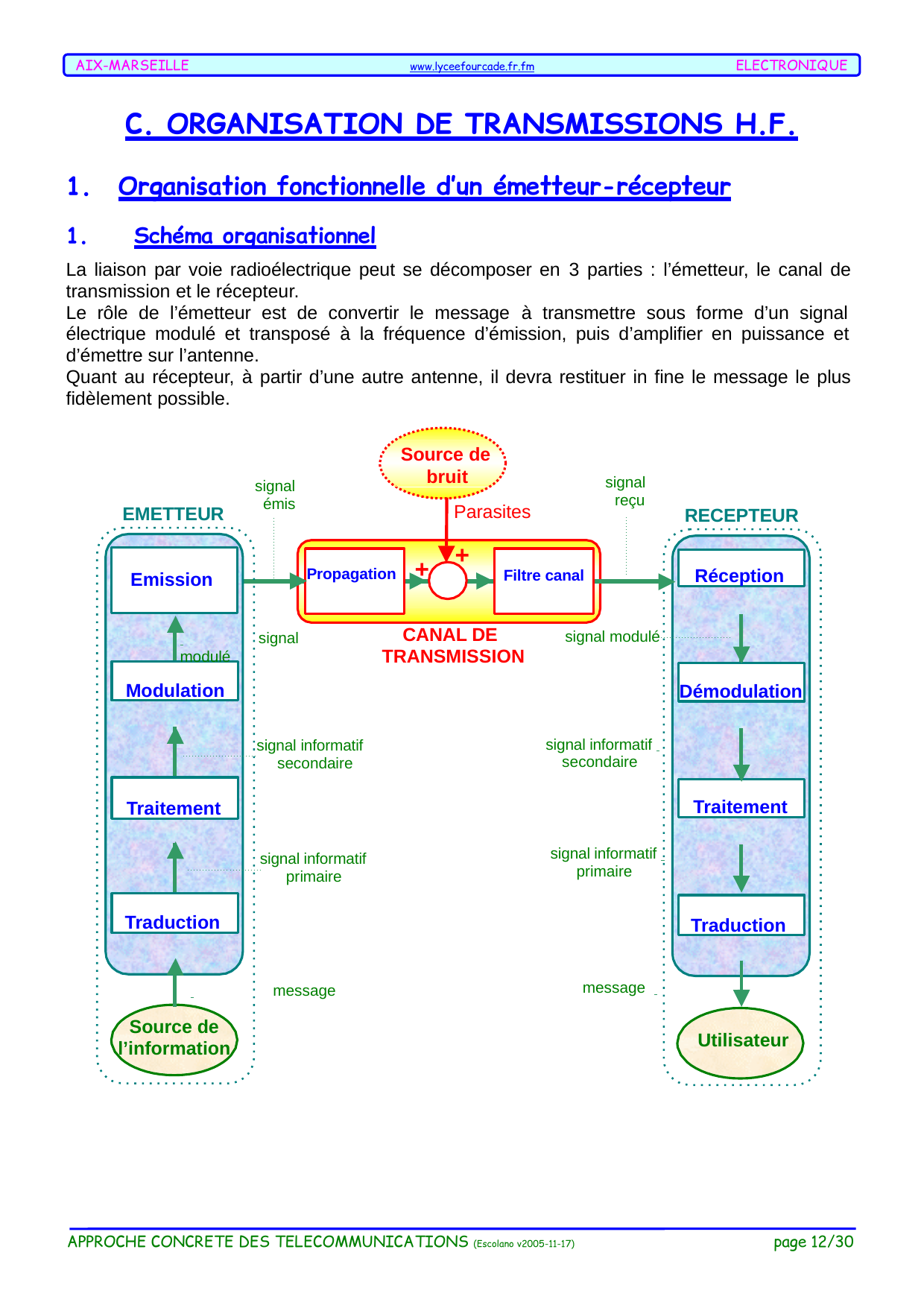

AIX-MARSEILLE
ELECTRONIQUE
www.lyceefourcade.fr.fm
C. ORGANISATION DE TRANSMISSIONS H.F.

Organisation fonctionnelle d’un émetteur-récepteur
Schéma organisationnel
La liaison par voie radioélectrique peut se décomposer en 3 parties : l’émetteur, le canal de  transmission et le récepteur.
Le rôle de l’émetteur est de convertir le message à transmettre sous forme d’un signal  électrique modulé et transposé à la fréquence d’émission, puis d’amplifier en puissance et  d’émettre sur l’antenne.
Quant au récepteur, à partir d’une autre antenne, il devra restituer in fine le message le plus  fidèlement possible.

Source de
 	bruit
signal  reçu
signal  émis

Parasites
EMETTEUR
RECEPTEUR

+

Réception
+
Propagation
Filtre canal
Emission
CANAL DE  TRANSMISSION
signal modulé
 	  signal modulé

Modulation
Démodulation
signal informatif
signal informatif  secondaire
secondaire

Traitement
Traitement
signal informatif
signal informatif
primaire
primaire
Traduction
Traduction
message
 	  message

Source de  l’information
Utilisateur

page 12/30
APPROCHE CONCRETE DES TELECOMMUNICATIONS (Escolano v2005-11-17)